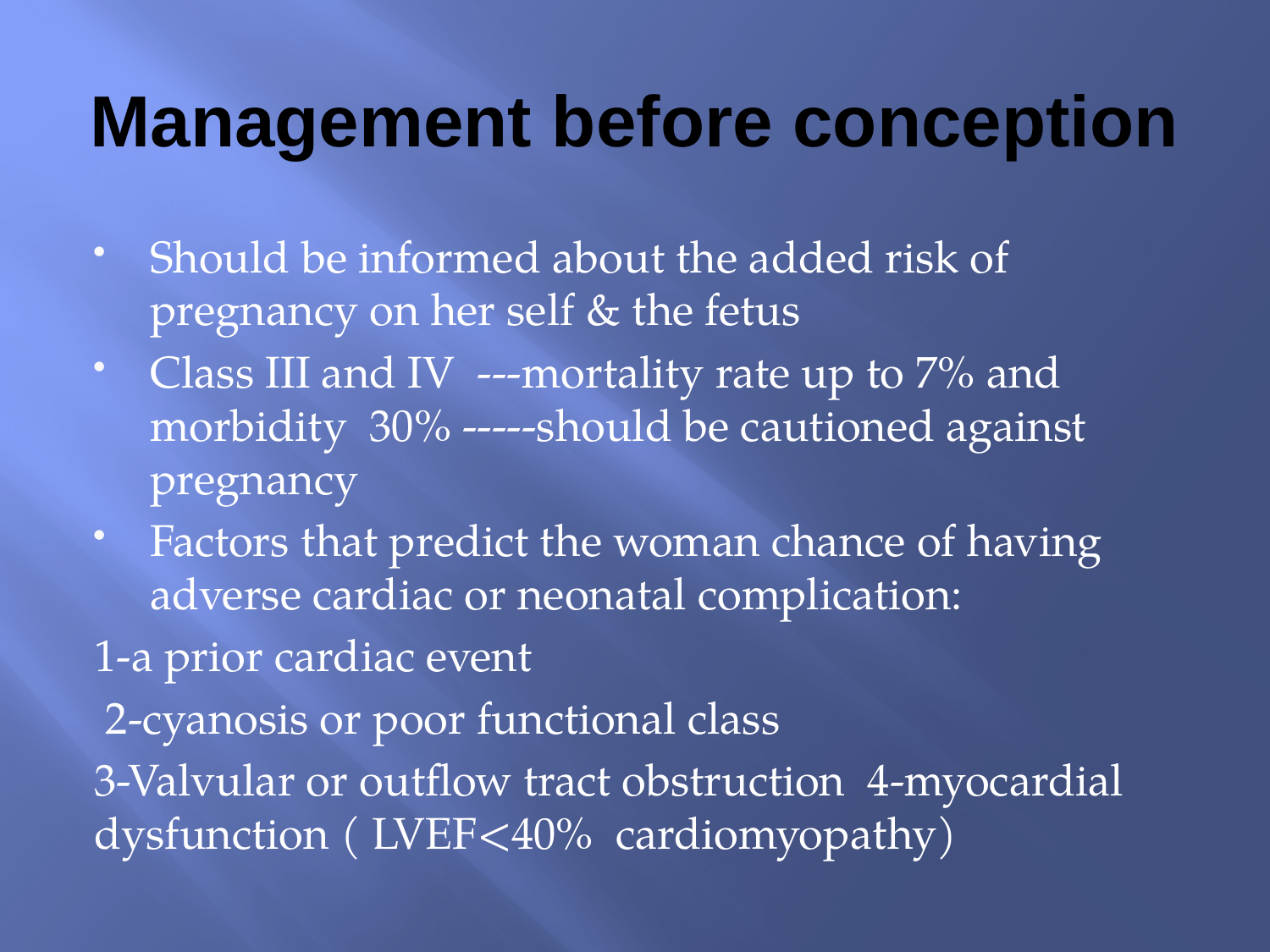

# Management before conception
Should be informed about the added risk of pregnancy on her self & the fetus
Class III and IV  ---mortality rate up to 7% and morbidity  30% -----should be cautioned against pregnancy
Factors that predict the woman chance of having adverse cardiac or neonatal complication:
1-a prior cardiac event
 2-cyanosis or poor functional class
3-Valvular or outflow tract obstruction  4-myocardial dysfunction ( LVEF<40%  cardiomyopathy)